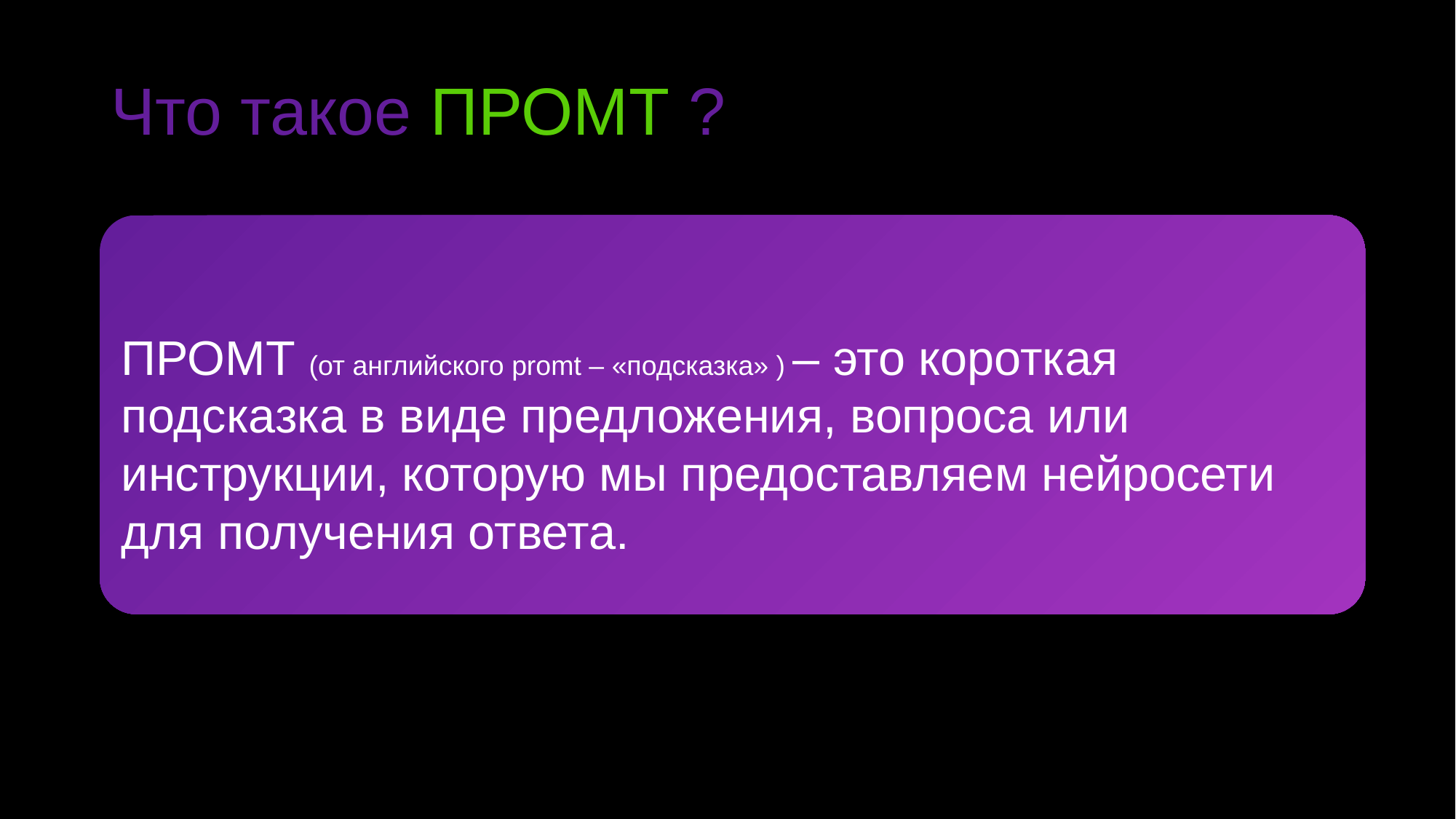

# Что такое ПРОМТ ?

ПРОМТ (от английского promt – «подсказка» ) – это короткая подсказка в виде предложения, вопроса или инструкции, которую мы предоставляем нейросети для получения ответа.